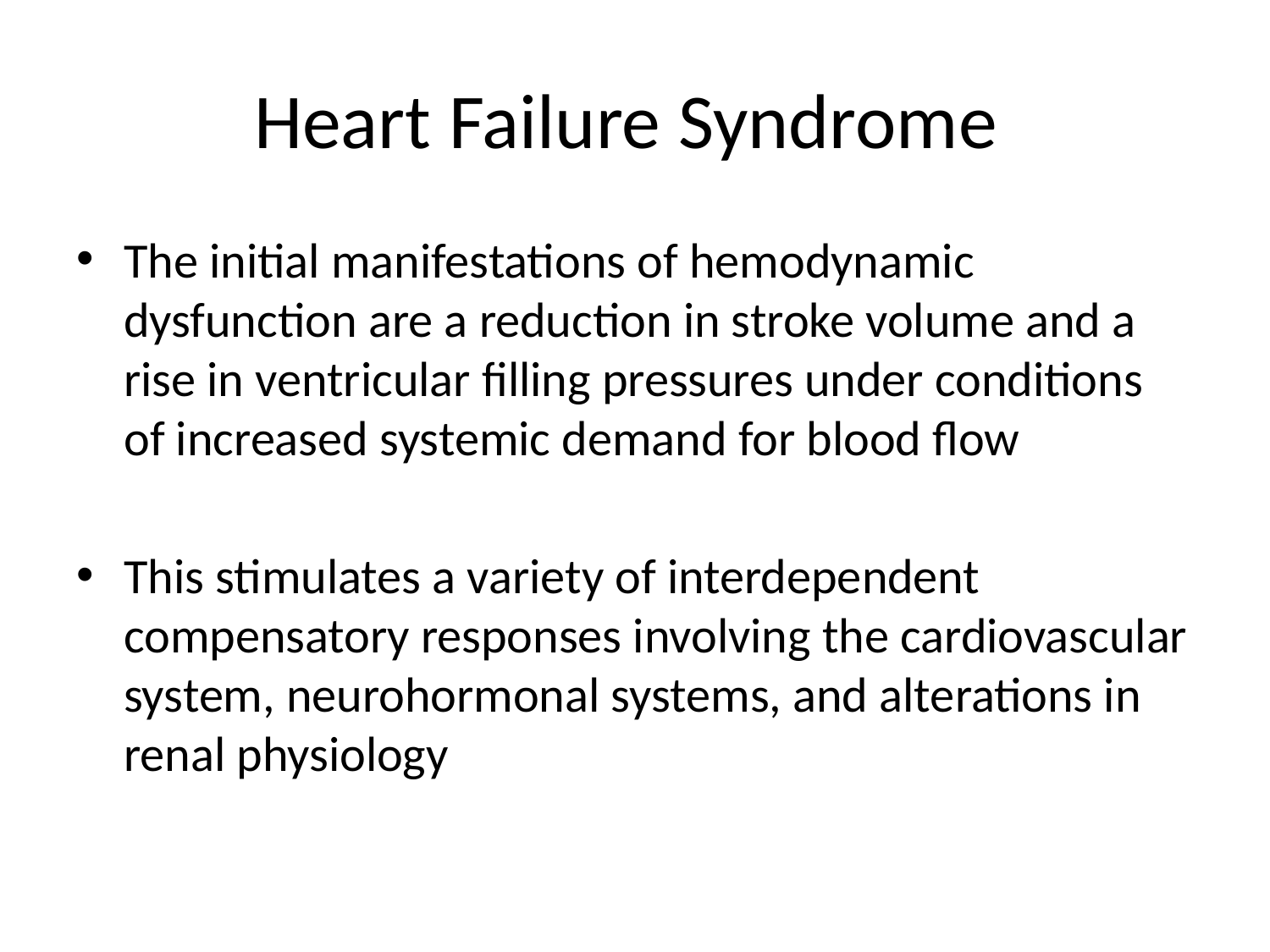

Heart Failure Syndrome
The initial manifestations of hemodynamic dysfunction are a reduction in stroke volume and a rise in ventricular filling pressures under conditions of increased systemic demand for blood flow

This stimulates a variety of interdependent compensatory responses involving the cardiovascular system, neurohormonal systems, and alterations in renal physiology